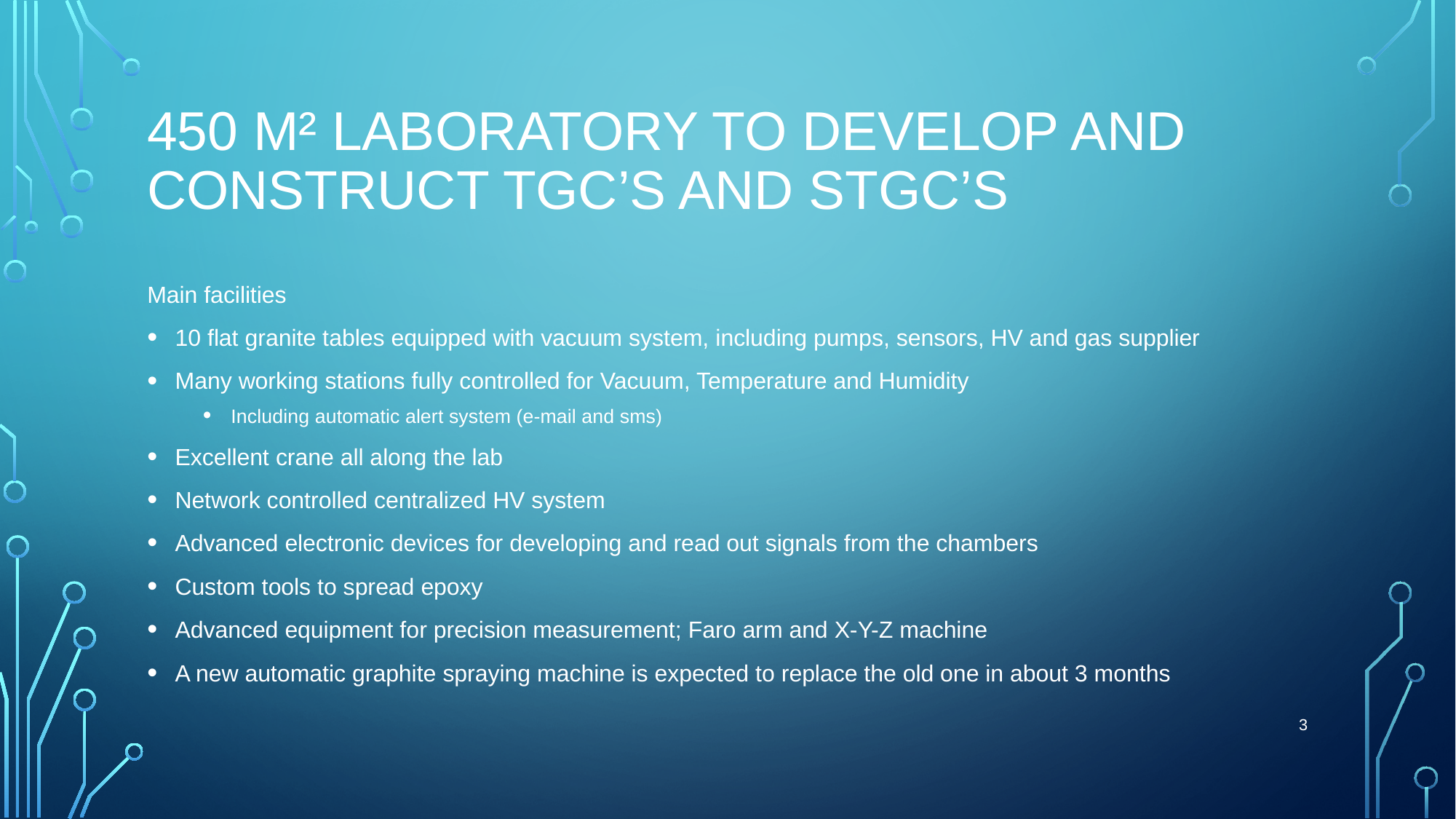

# 450 m² laboratory to develop and construct TGC’s and STGC’S
Main facilities
10 flat granite tables equipped with vacuum system, including pumps, sensors, HV and gas supplier
Many working stations fully controlled for Vacuum, Temperature and Humidity
Including automatic alert system (e-mail and sms)
Excellent crane all along the lab
Network controlled centralized HV system
Advanced electronic devices for developing and read out signals from the chambers
Custom tools to spread epoxy
Advanced equipment for precision measurement; Faro arm and X-Y-Z machine
A new automatic graphite spraying machine is expected to replace the old one in about 3 months

3